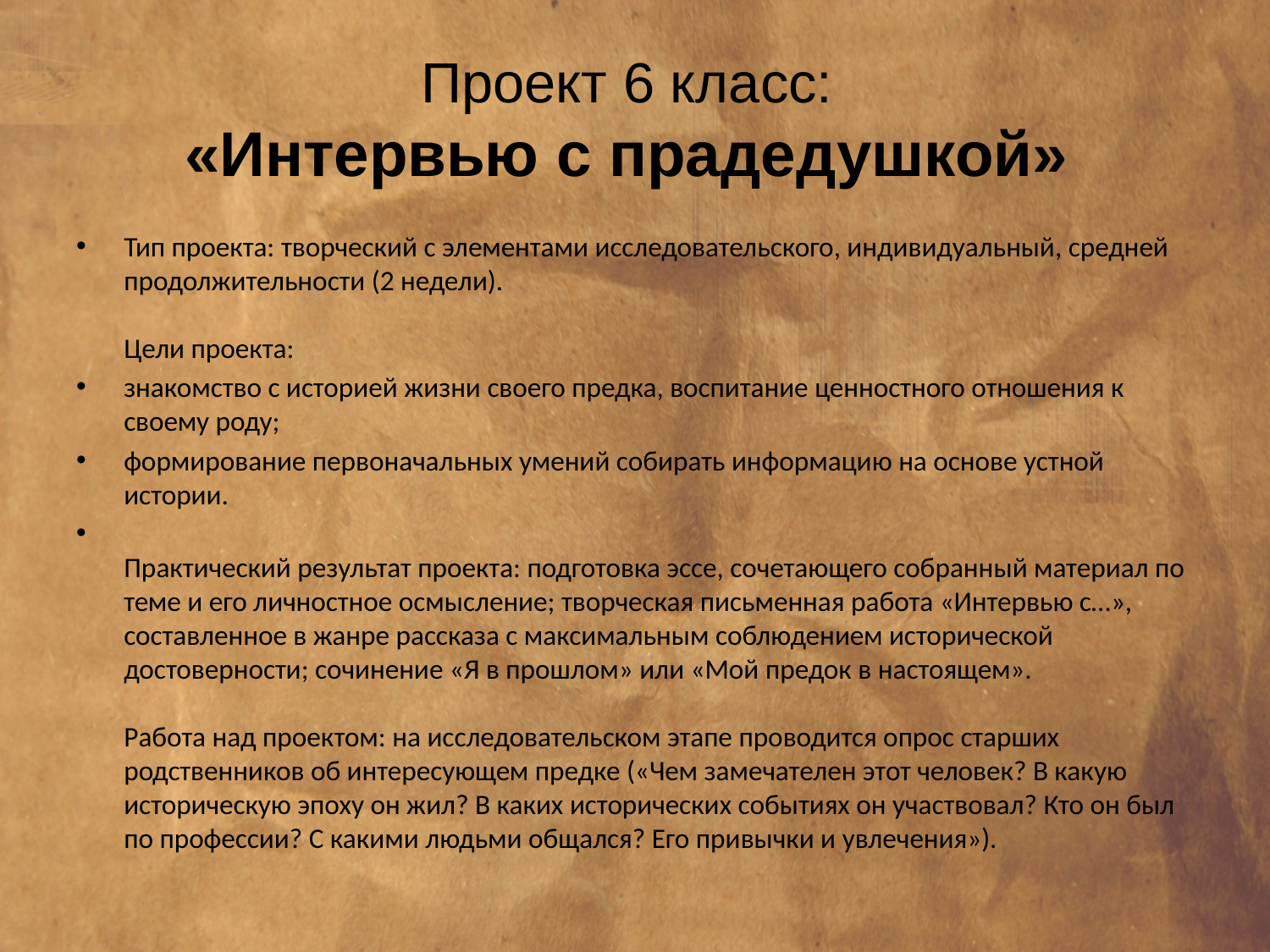

# Проект 6 класс: «Интервью с прадедушкой»
Тип проекта: творческий с элементами исследовательского, индивидуальный, средней продолжительности (2 недели). 
Цели проекта:
знакомство с историей жизни своего предка, воспитание ценностного отношения к своему роду;
формирование первоначальных умений собирать информацию на основе устной истории.
Практический результат проекта: подготовка эссе, сочетающего собранный материал по теме и его личностное осмысление; творческая письменная работа «Интервью с…», составленное в жанре рассказа с максимальным соблюдением исторической достоверности; сочинение «Я в прошлом» или «Мой предок в настоящем». 
Работа над проектом: на исследовательском этапе проводится опрос старших родственников об интересующем предке («Чем замечателен этот человек? В какую историческую эпоху он жил? В каких исторических событиях он участвовал? Кто он был по профессии? С какими людьми общался? Его привычки и увлечения»).